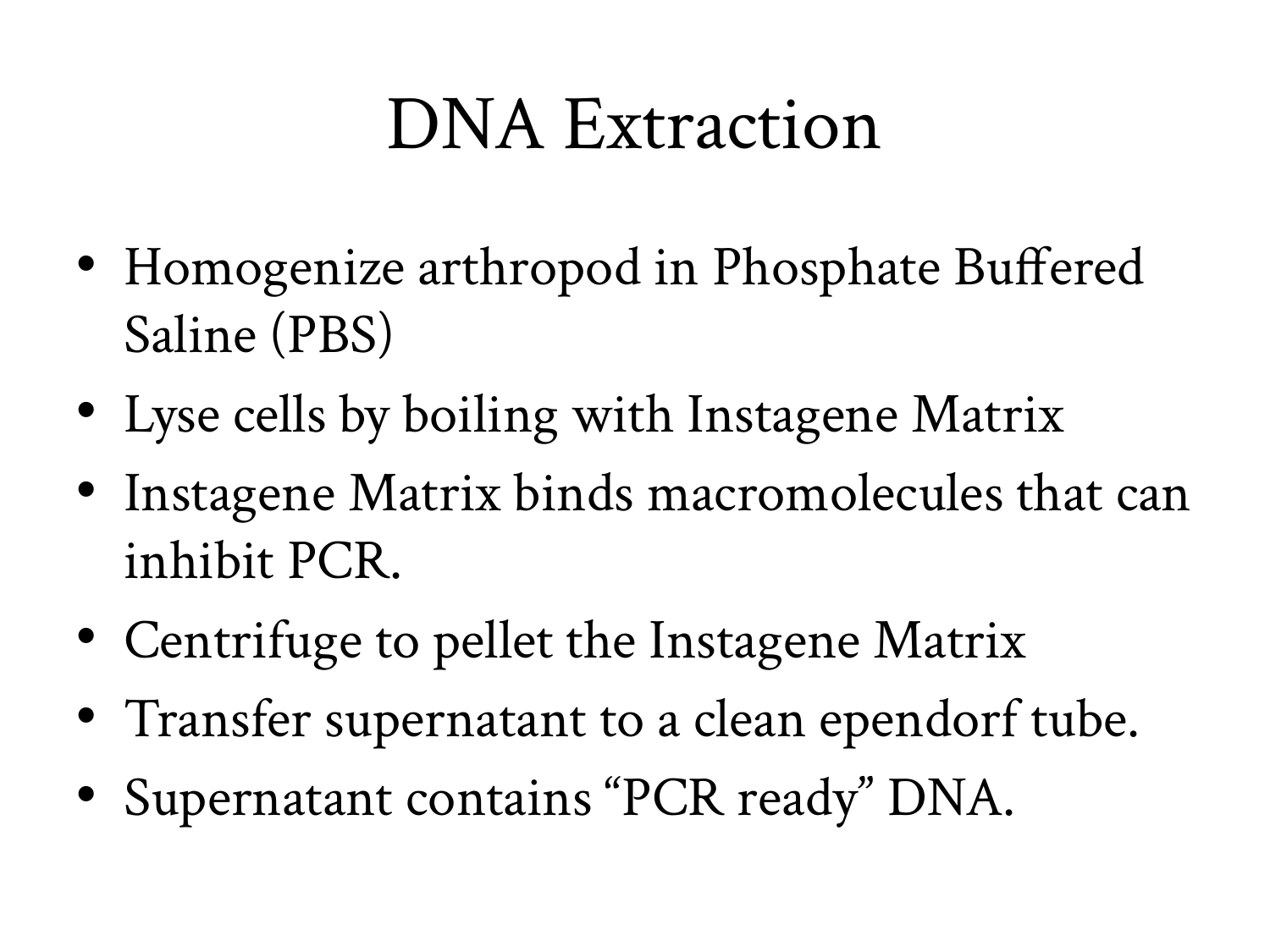

# DNA Extraction
Homogenize arthropod in Phosphate Buffered Saline (PBS)
Lyse cells by boiling with Instagene Matrix
Instagene Matrix binds macromolecules that can inhibit PCR.
Centrifuge to pellet the Instagene Matrix
Transfer supernatant to a clean ependorf tube.
Supernatant contains “PCR ready” DNA.